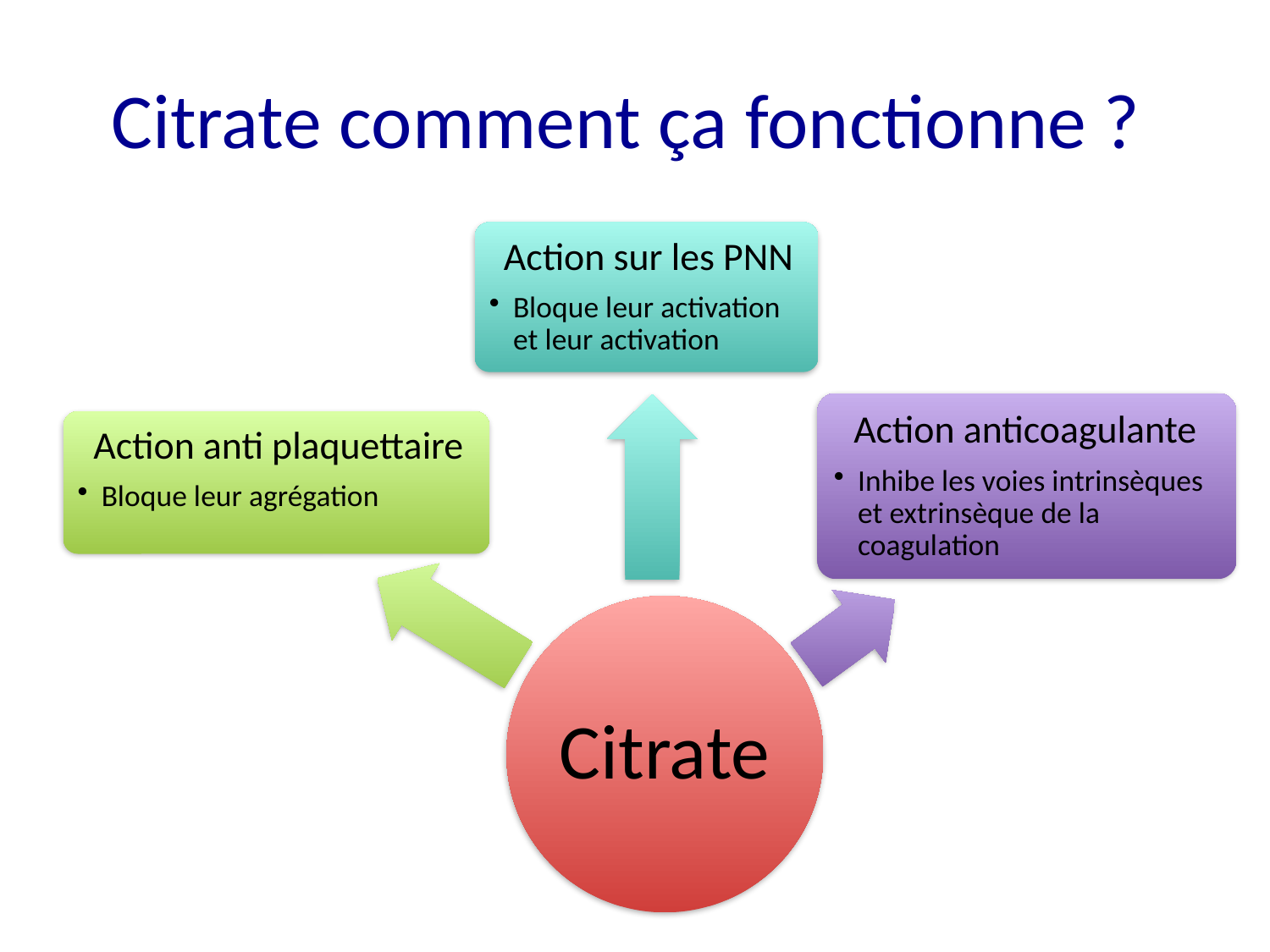

# Citrate comment ça fonctionne ?
Citrate
Action anti plaquettaire
Bloque leur agrégation
Action sur les PNN
Bloque leur activation et leur activation
Action anticoagulante
Inhibe les voies intrinsèques et extrinsèque de la coagulation